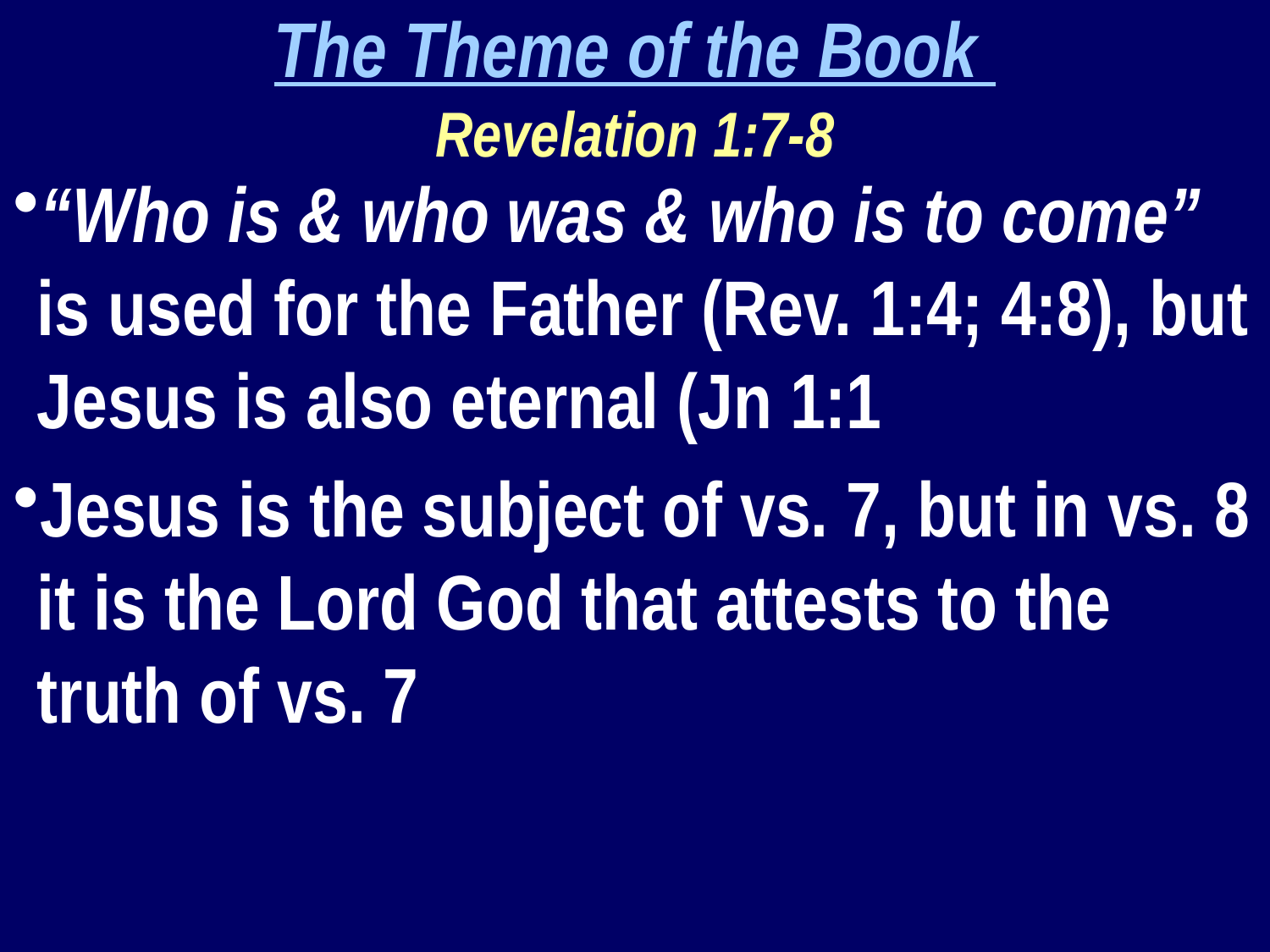

The Theme of the Book
Revelation 1:7-8
“Who is & who was & who is to come” is used for the Father (Rev. 1:4; 4:8), but Jesus is also eternal (Jn 1:1
Jesus is the subject of vs. 7, but in vs. 8 it is the Lord God that attests to the truth of vs. 7